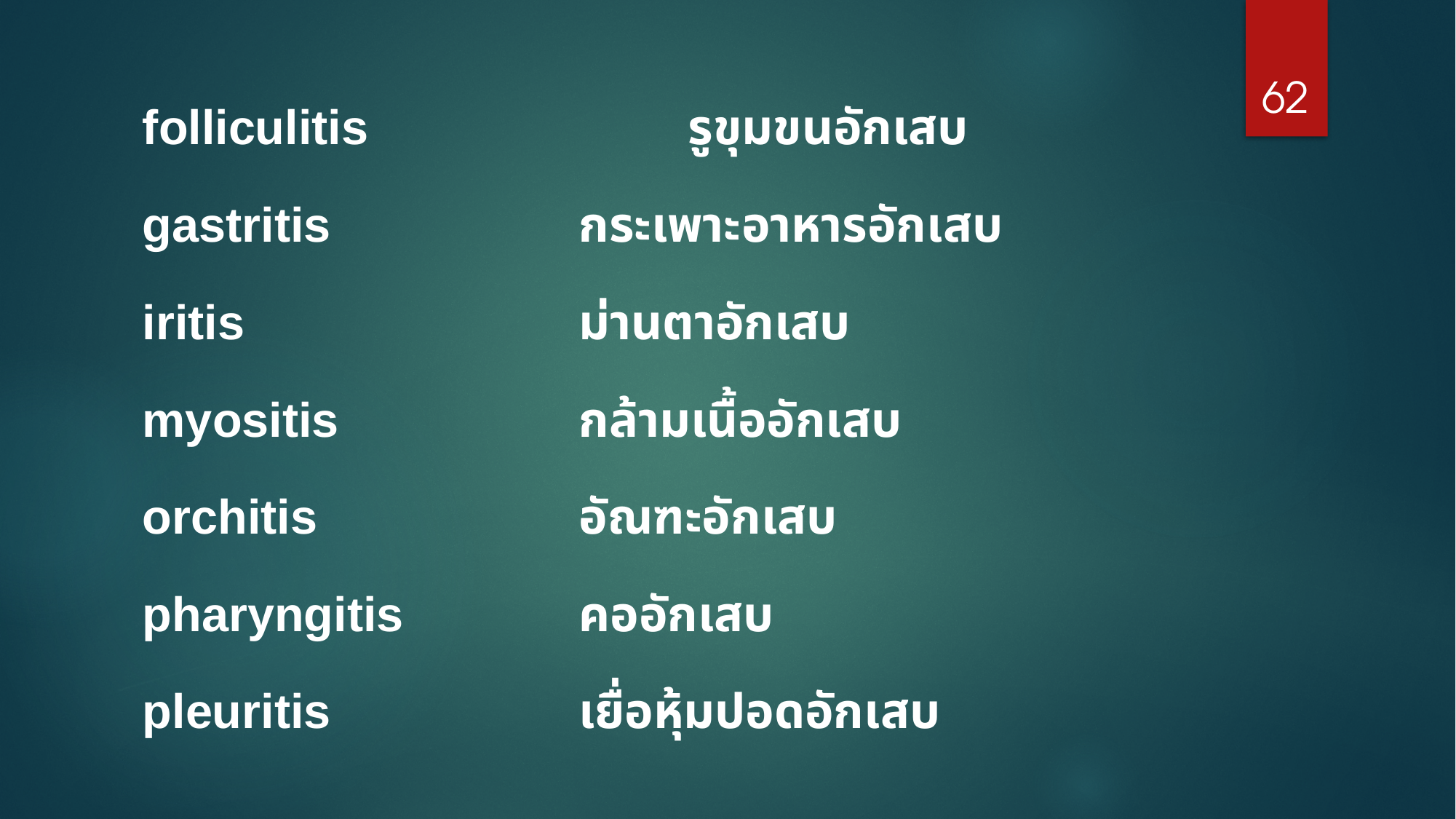

62
folliculitis 			รูขุมขนอักเสบ
gastritis 			กระเพาะอาหารอักเสบ
iritis				ม่านตาอักเสบ
myositis 			กล้ามเนื้ออักเสบ
orchitis			อัณฑะอักเสบ
pharyngitis 		คออักเสบ
pleuritis 			เยื่อหุ้มปอดอักเสบ